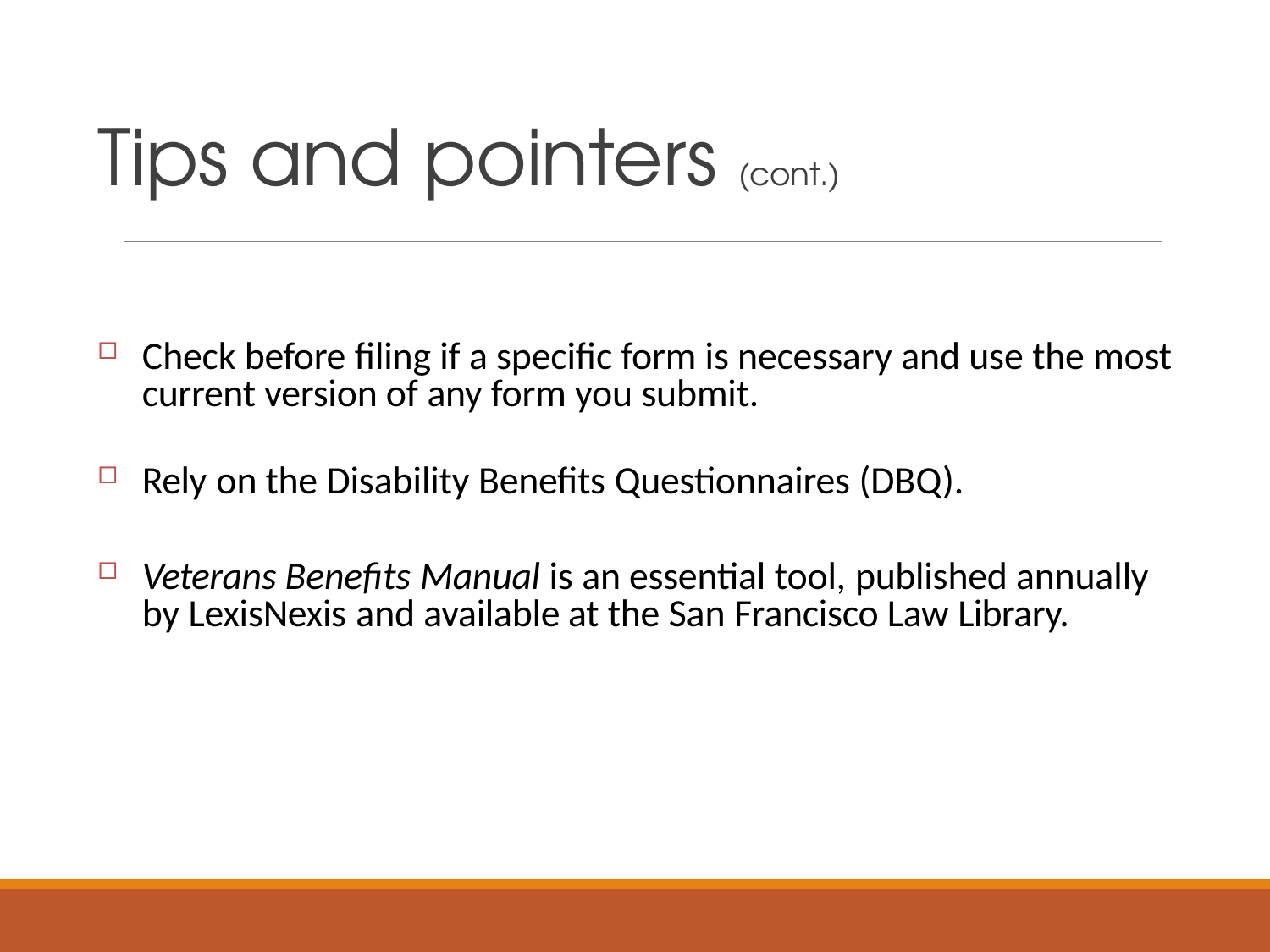

# Tips and pointers (cont.)
Check before filing if a specific form is necessary and use the most  current version of any form you submit.

Rely on the Disability Benefits Questionnaires (DBQ).

Veterans Benefits Manual is an essential tool, published annually  by LexisNexis and available at the San Francisco Law Library.